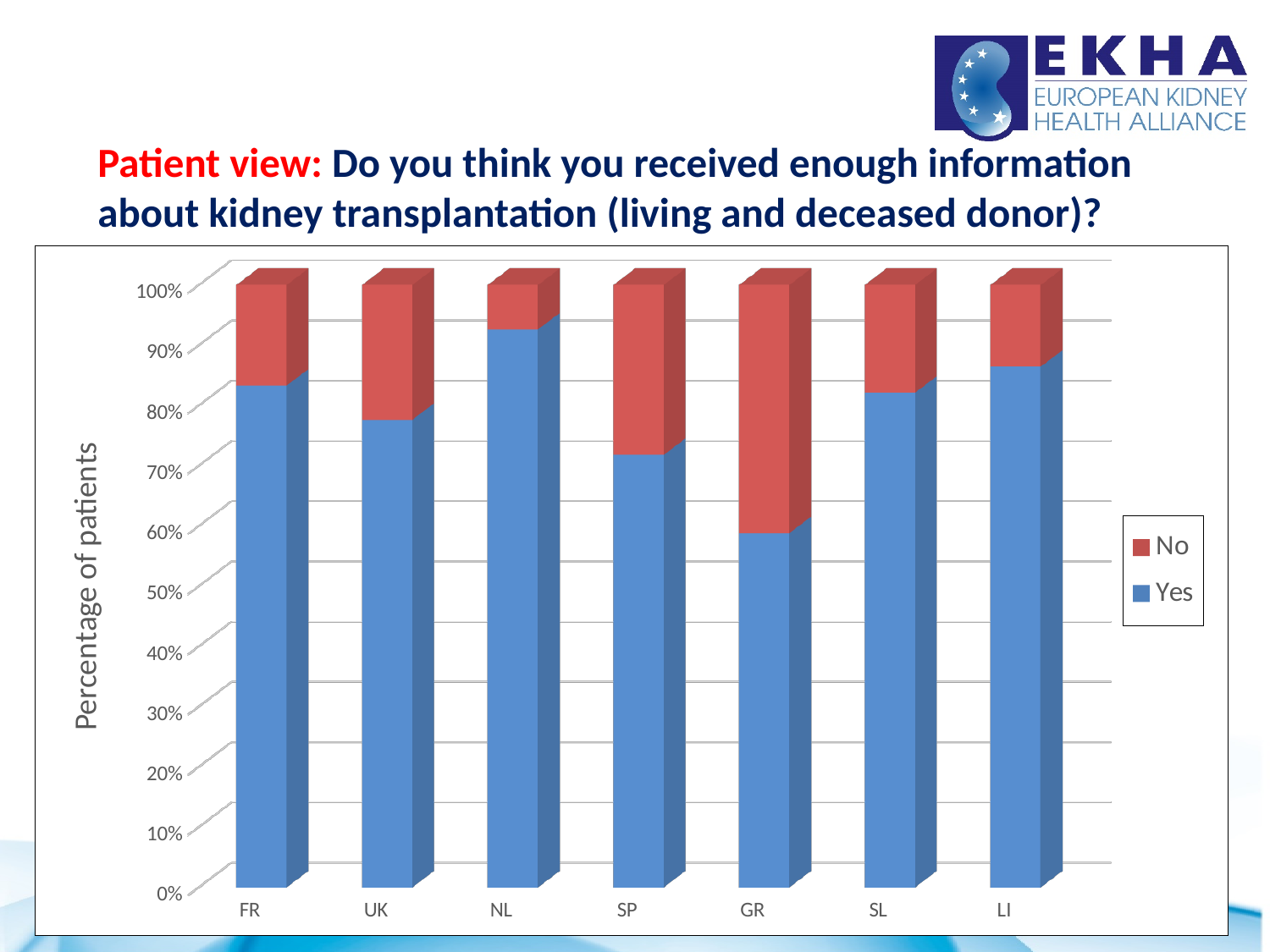

# Patient view: Do you think you received enough information about kidney transplantation (living and deceased donor)?

[unsupported chart]